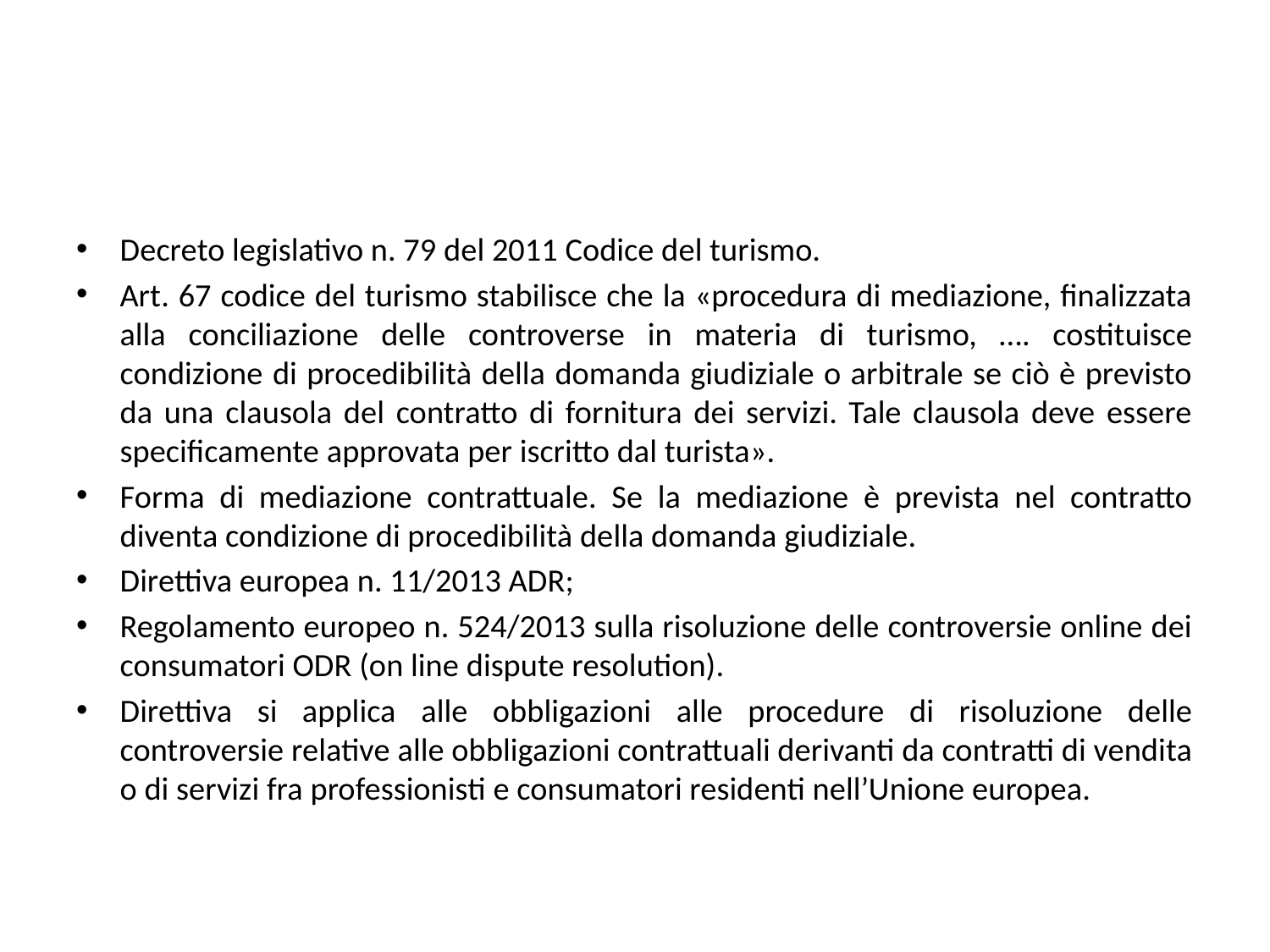

#
Decreto legislativo n. 79 del 2011 Codice del turismo.
Art. 67 codice del turismo stabilisce che la «procedura di mediazione, finalizzata alla conciliazione delle controverse in materia di turismo, …. costituisce condizione di procedibilità della domanda giudiziale o arbitrale se ciò è previsto da una clausola del contratto di fornitura dei servizi. Tale clausola deve essere specificamente approvata per iscritto dal turista».
Forma di mediazione contrattuale. Se la mediazione è prevista nel contratto diventa condizione di procedibilità della domanda giudiziale.
Direttiva europea n. 11/2013 ADR;
Regolamento europeo n. 524/2013 sulla risoluzione delle controversie online dei consumatori ODR (on line dispute resolution).
Direttiva si applica alle obbligazioni alle procedure di risoluzione delle controversie relative alle obbligazioni contrattuali derivanti da contratti di vendita o di servizi fra professionisti e consumatori residenti nell’Unione europea.